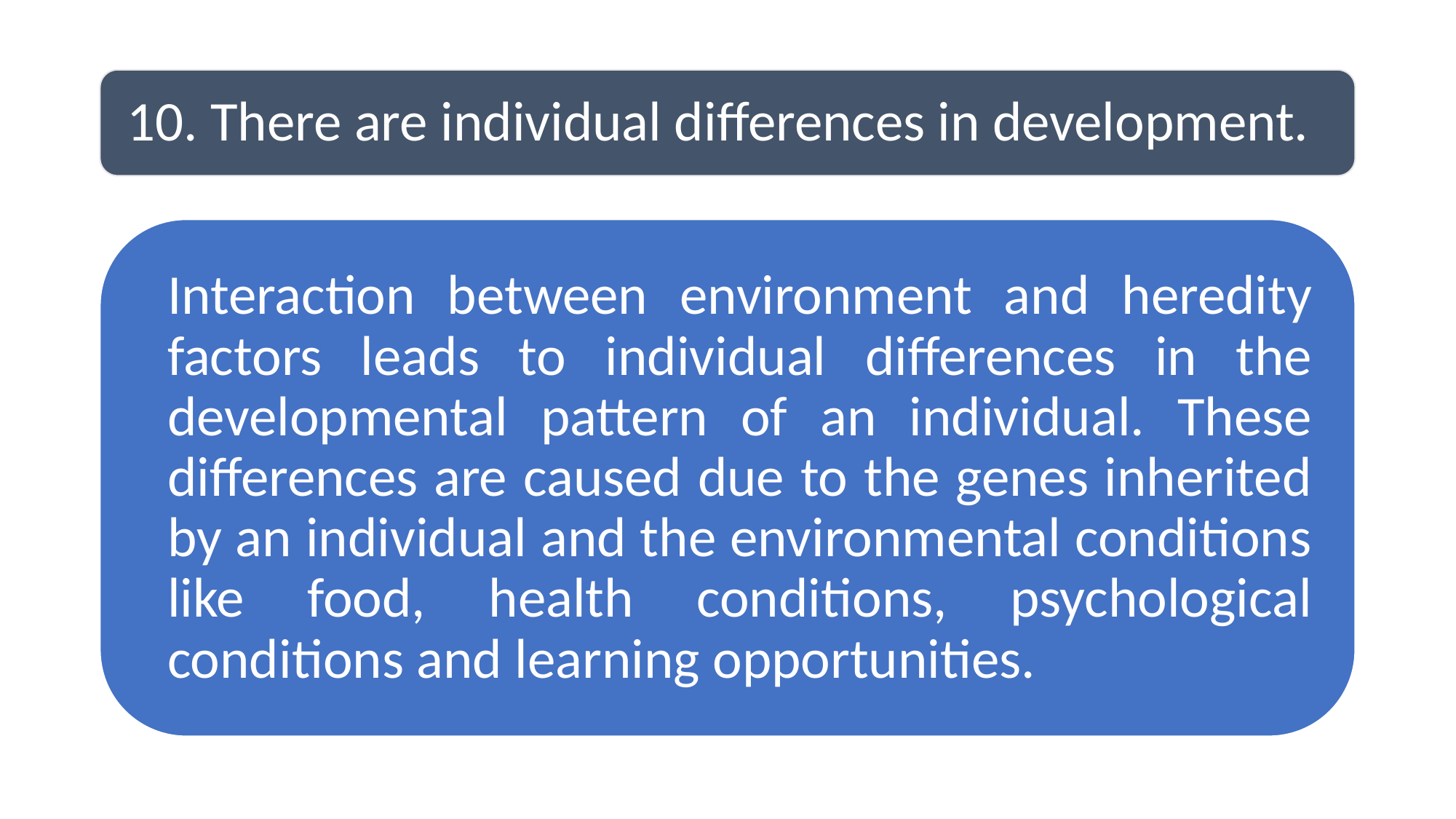

10. There are individual differences in development.
Interaction between environment and heredity factors leads to individual differences in the developmental pattern of an individual. These differences are caused due to the genes inherited by an individual and the environmental conditions like food, health conditions, psychological conditions and learning opportunities.